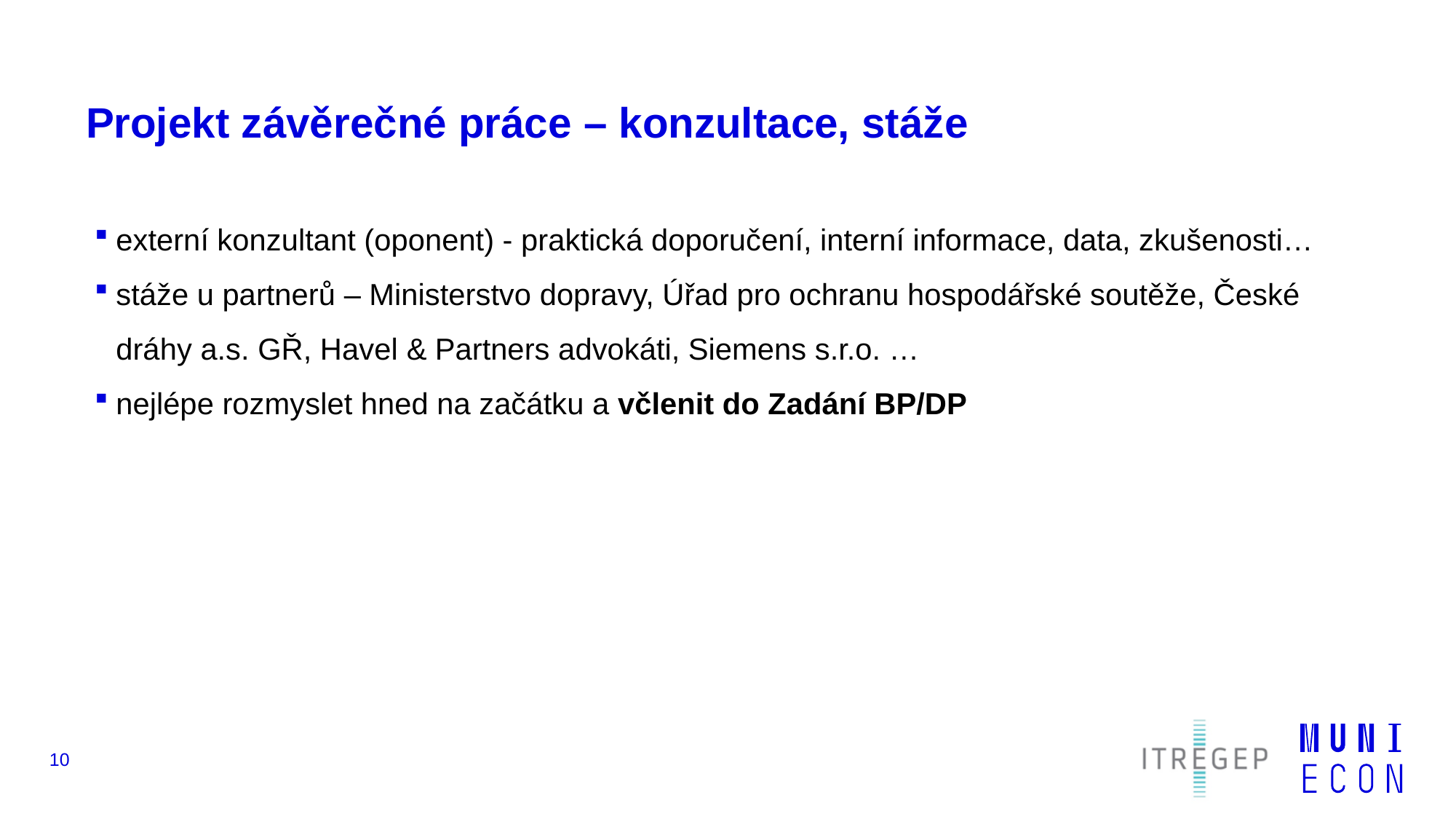

# Projekt závěrečné práce – konzultace, stáže
externí konzultant (oponent) - praktická doporučení, interní informace, data, zkušenosti…
stáže u partnerů – Ministerstvo dopravy, Úřad pro ochranu hospodářské soutěže, České dráhy a.s. GŘ, Havel & Partners advokáti, Siemens s.r.o. …
nejlépe rozmyslet hned na začátku a včlenit do Zadání BP/DP
10